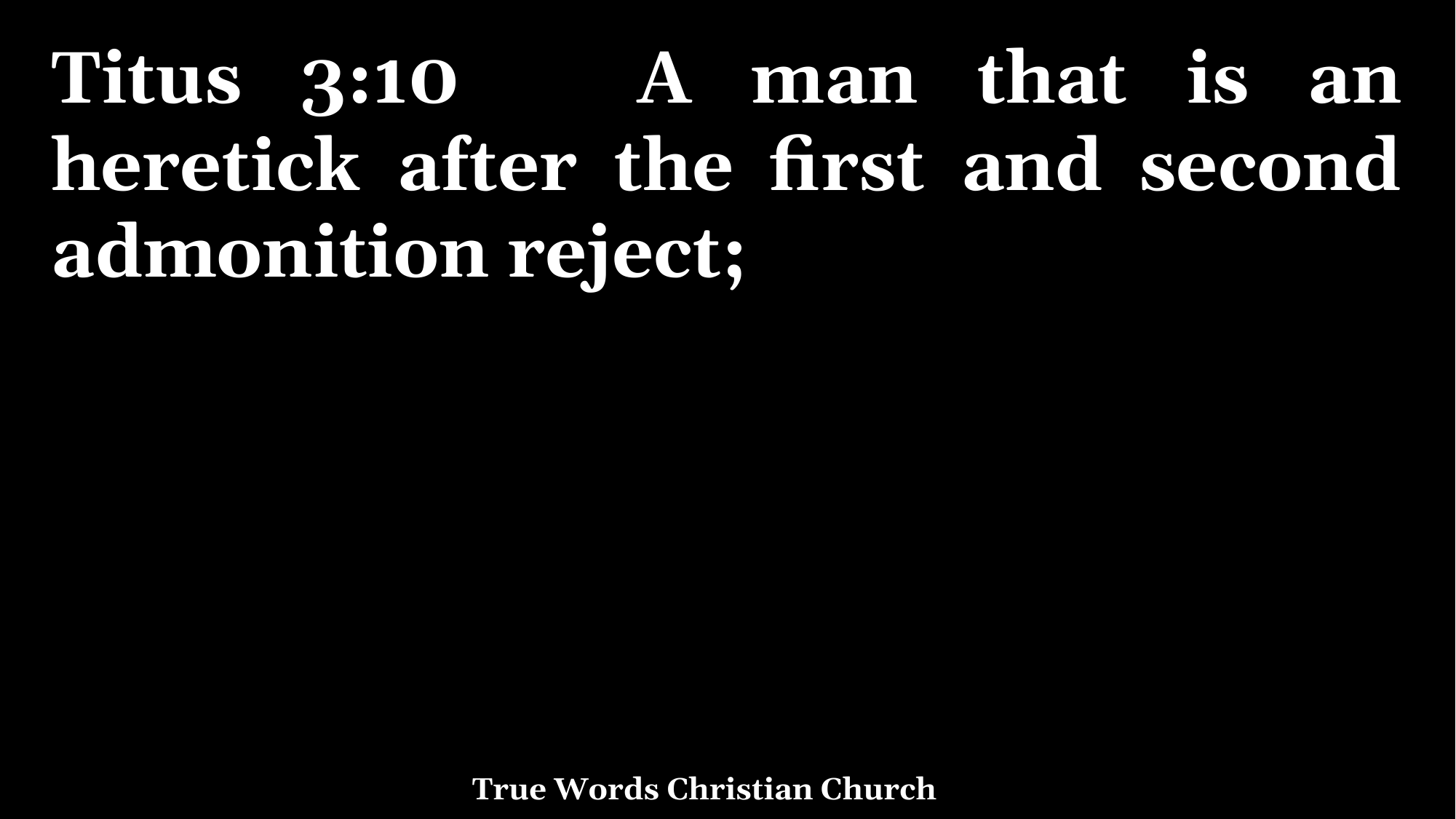

Titus 3:10   A man that is an heretick after the first and second admonition reject;
True Words Christian Church